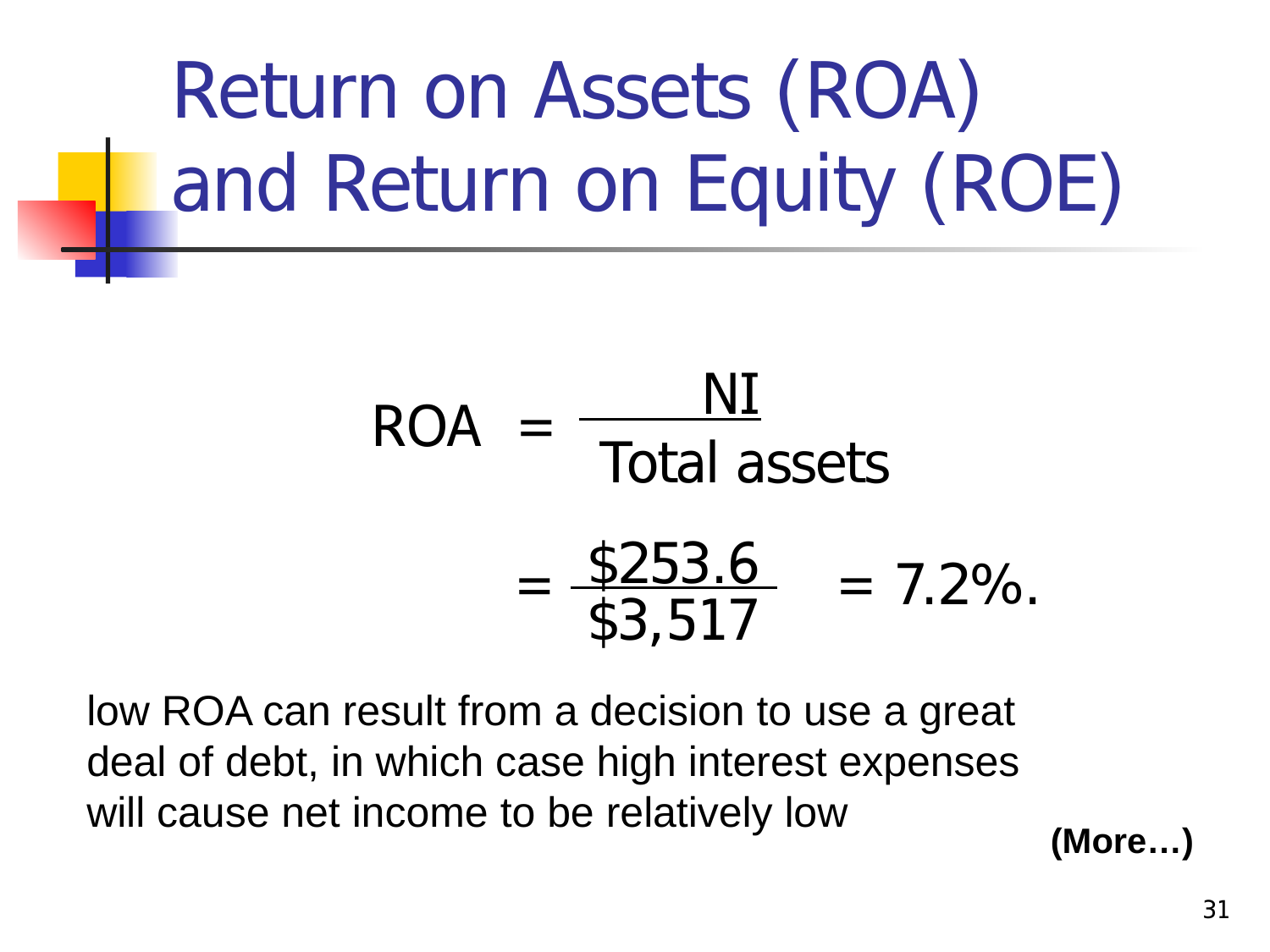

# Return on Assets (ROA) and Return on Equity (ROE)
       NI
Total assets
ROA  =

	=                = 7.2%.
 $253.6
$3,517
(More…)
low ROA can result from a decision to use a great deal of debt, in which case high interest expenses will cause net income to be relatively low
31